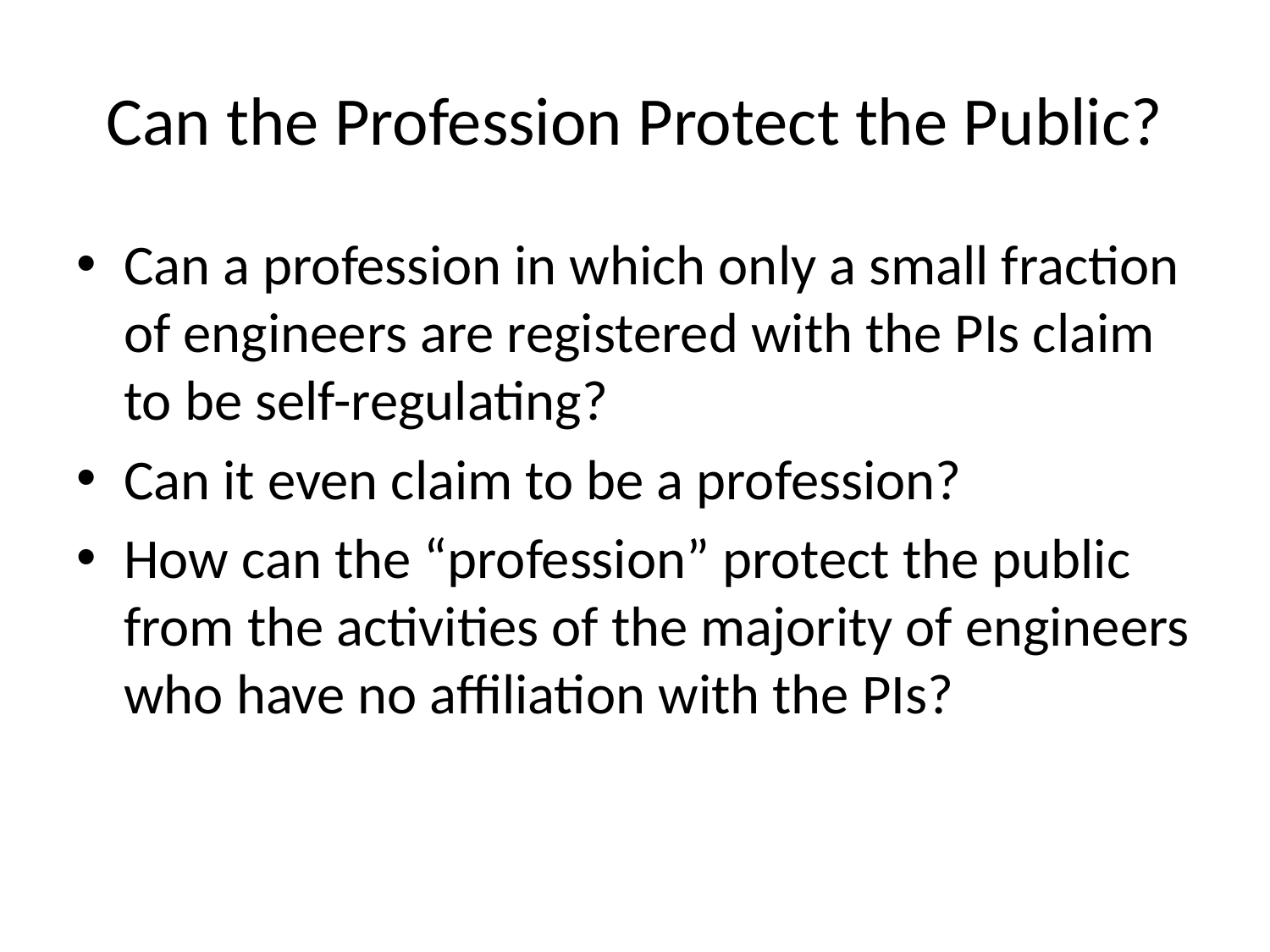

# Can the Profession Protect the Public?
Can a profession in which only a small fraction of engineers are registered with the PIs claim to be self-regulating?
Can it even claim to be a profession?
How can the “profession” protect the public from the activities of the majority of engineers who have no affiliation with the PIs?